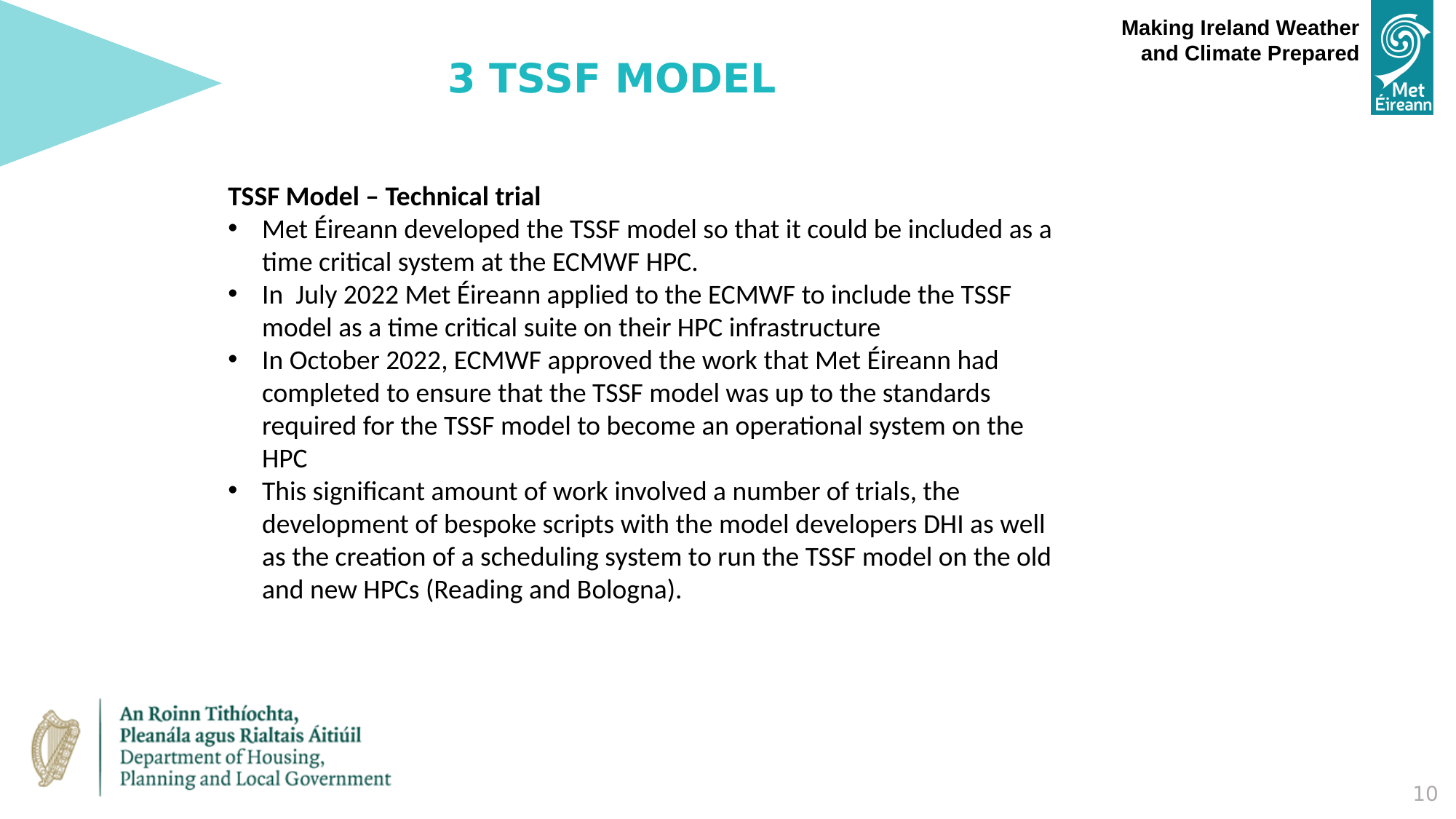

3 tssf model
TSSF Model – Technical trial
Met Éireann developed the TSSF model so that it could be included as a time critical system at the ECMWF HPC.
In  July 2022 Met Éireann applied to the ECMWF to include the TSSF model as a time critical suite on their HPC infrastructure
In October 2022, ECMWF approved the work that Met Éireann had completed to ensure that the TSSF model was up to the standards required for the TSSF model to become an operational system on the HPC
This significant amount of work involved a number of trials, the development of bespoke scripts with the model developers DHI as well as the creation of a scheduling system to run the TSSF model on the old and new HPCs (Reading and Bologna).